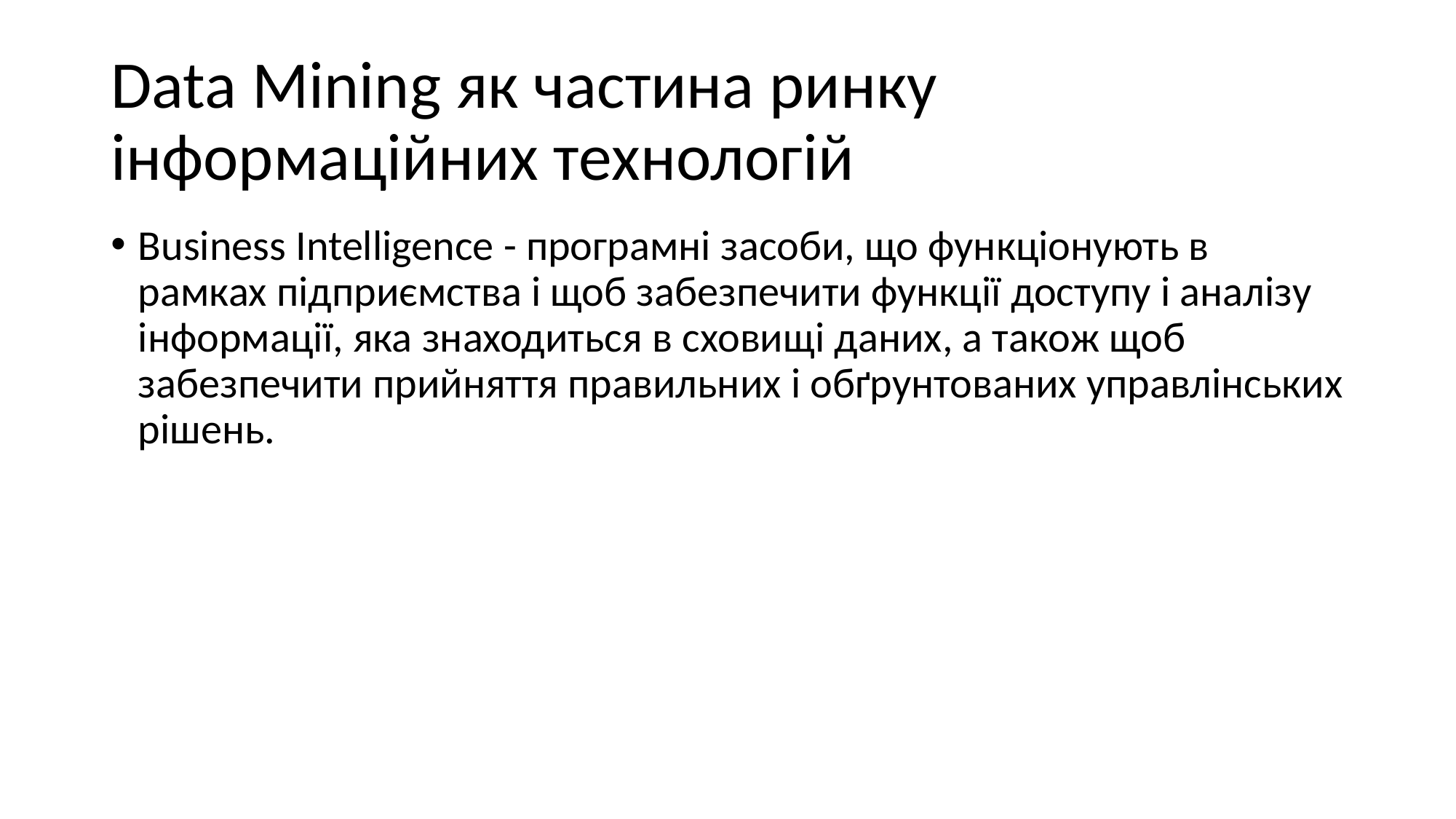

# Data Mining як частина ринку інформаційних технологій
Business Intelligence - програмні засоби, що функціонують в рамках підприємства і щоб забезпечити функції доступу і аналізу інформації, яка знаходиться в сховищі даних, а також щоб забезпечити прийняття правильних і обґрунтованих управлінських рішень.